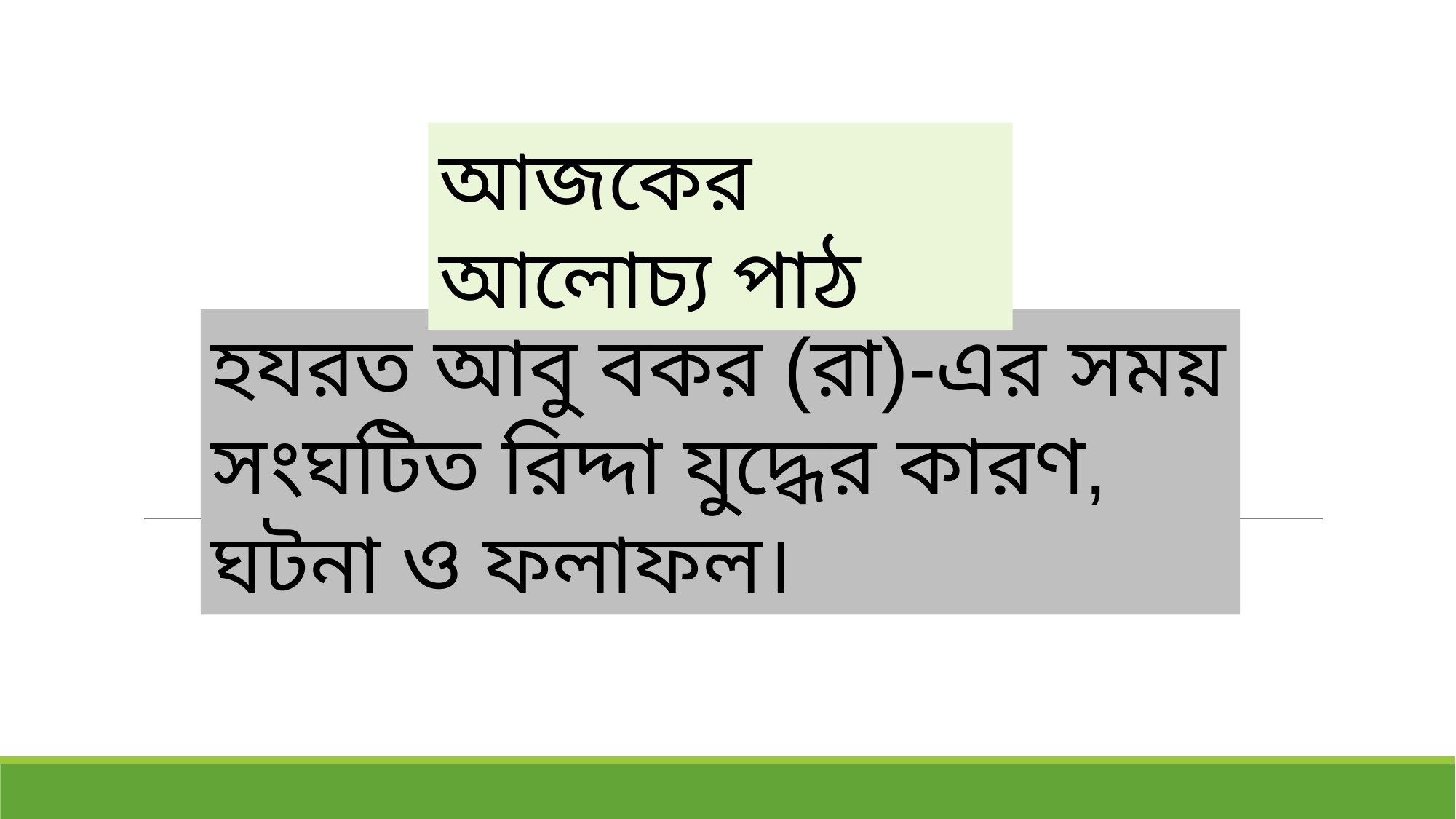

আজকের আলোচ্য পাঠ
হযরত আবু বকর (রা)-এর সময় সংঘটিত রিদ্দা যুদ্ধের কারণ, ঘটনা ও ফলাফল।